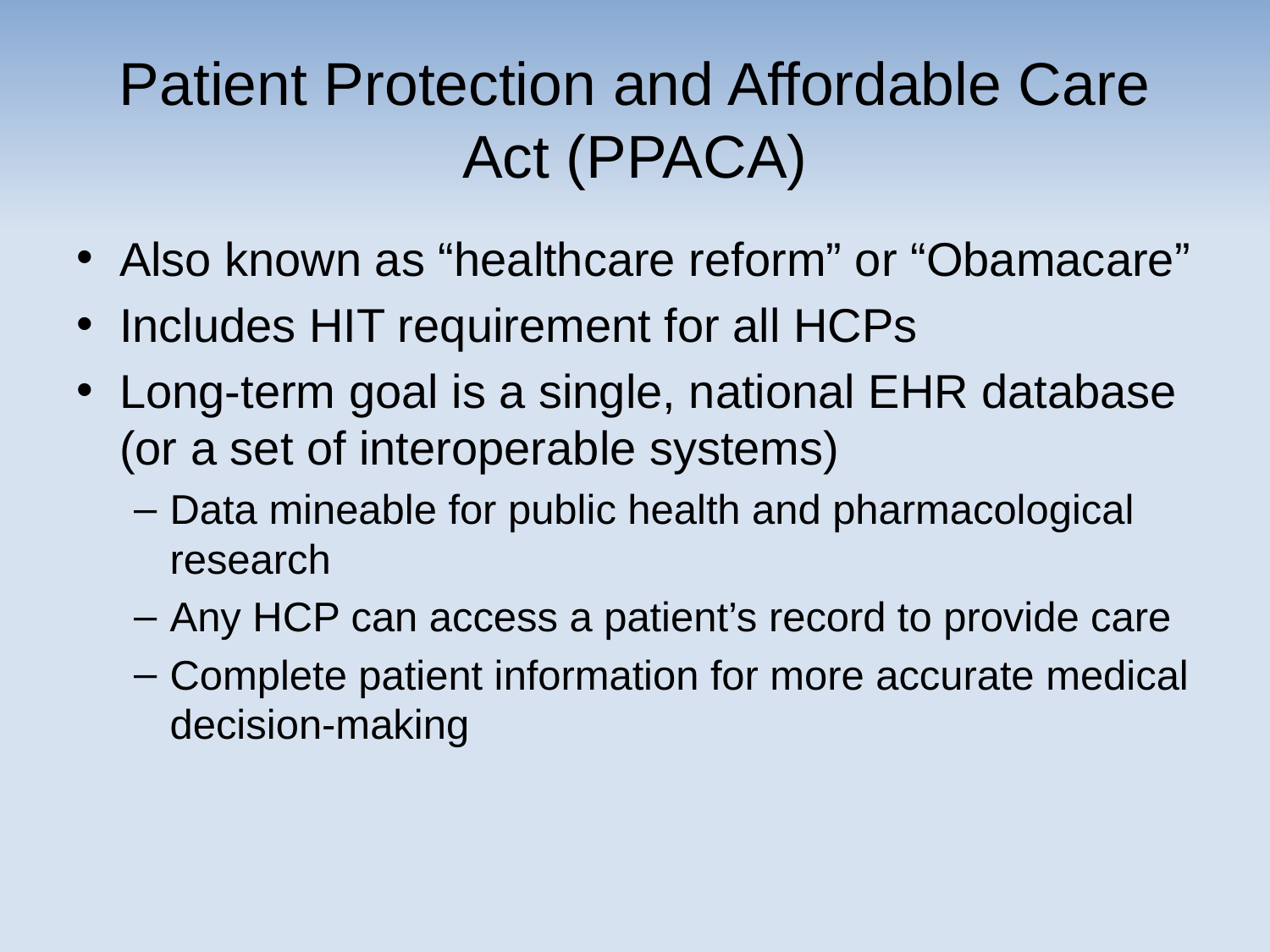

# Patient Protection and Affordable Care Act (PPACA)
Also known as “healthcare reform” or “Obamacare”
Includes HIT requirement for all HCPs
Long-term goal is a single, national EHR database (or a set of interoperable systems)
Data mineable for public health and pharmacological research
Any HCP can access a patient’s record to provide care
Complete patient information for more accurate medical decision-making